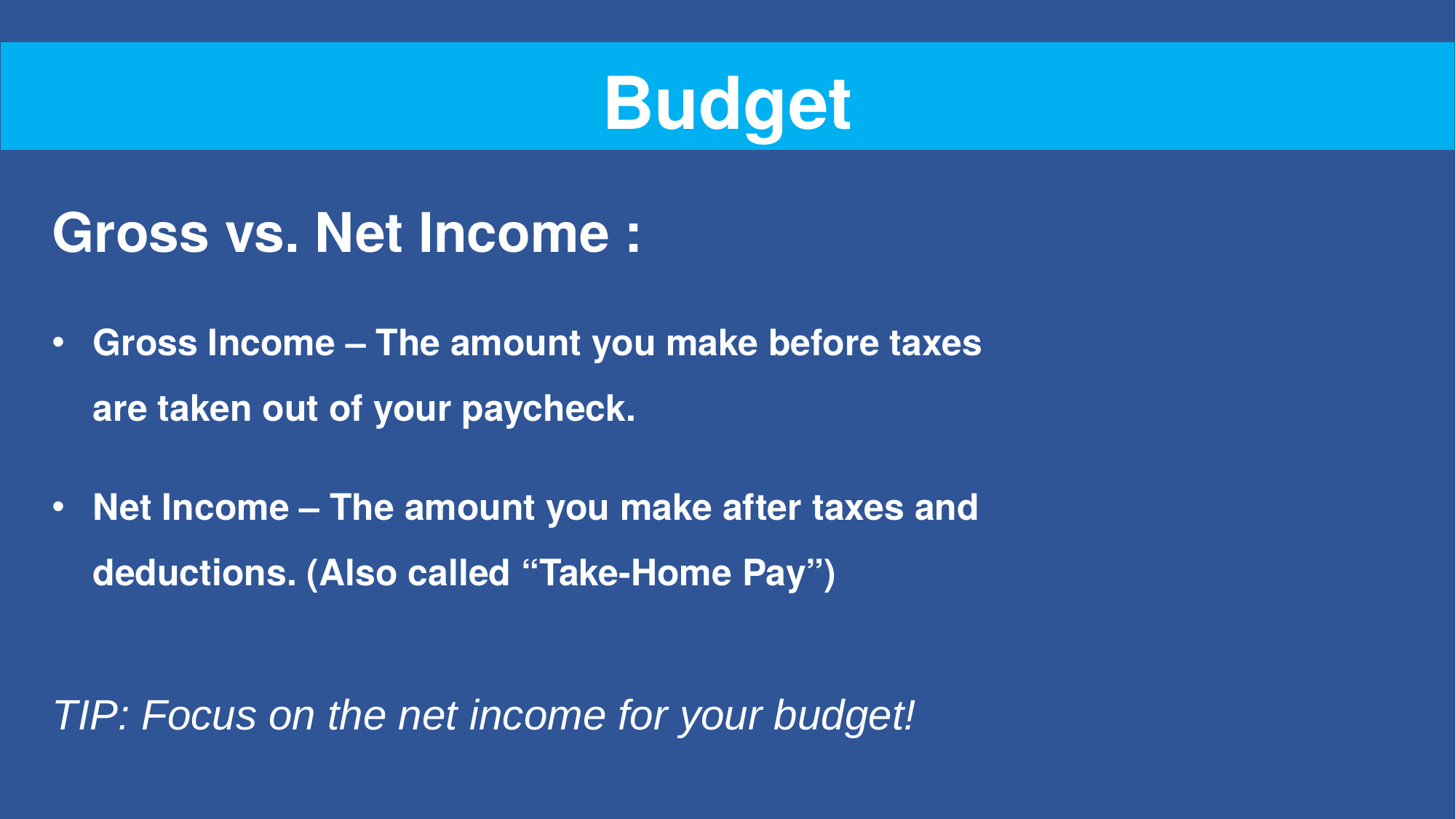

Budget
Gross vs. Net Income :
Gross Income – The amount you make before taxes are taken out of your paycheck.
Net Income – The amount you make after taxes and deductions. (Also called “Take-Home Pay”)
TIP: Focus on the net income for your budget!